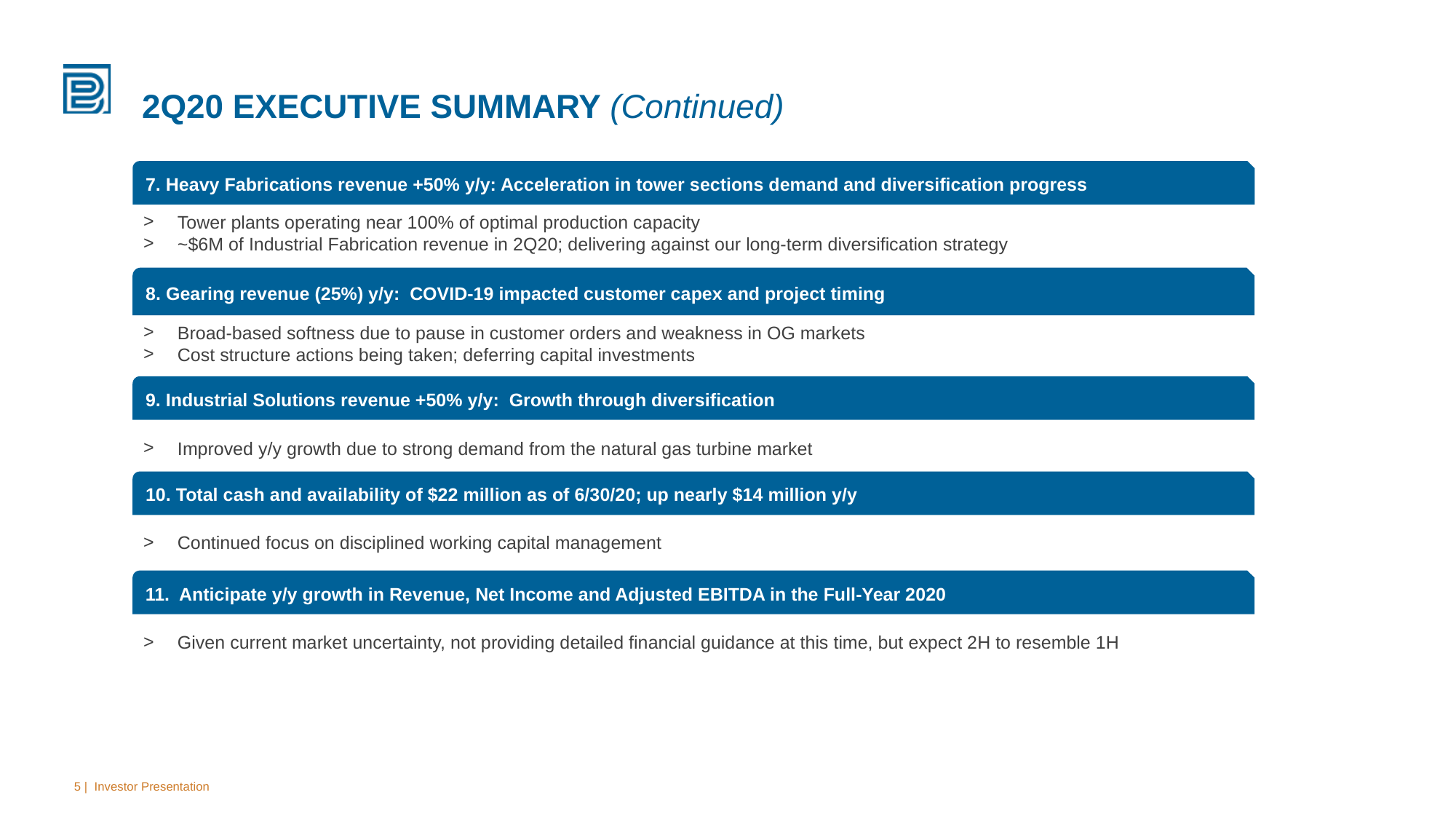

# 2Q20 EXECUTIVE SUMMARY (Continued)

7. Heavy Fabrications revenue +50% y/y: Acceleration in tower sections demand and diversification progress
Tower plants operating near 100% of optimal production capacity
~$6M of Industrial Fabrication revenue in 2Q20; delivering against our long-term diversification strategy
8. Gearing revenue (25%) y/y:  COVID-19 impacted customer capex and project timing
Broad-based softness due to pause in customer orders and weakness in OG markets
Cost structure actions being taken; deferring capital investments
9. Industrial Solutions revenue +50% y/y:  Growth through diversification
Improved y/y growth due to strong demand from the natural gas turbine market
10. Total cash and availability of $22 million as of 6/30/20; up nearly $14 million y/y
Continued focus on disciplined working capital management
11.  Anticipate y/y growth in Revenue, Net Income and Adjusted EBITDA in the Full-Year 2020
Given current market uncertainty, not providing detailed financial guidance at this time, but expect 2H to resemble 1H
5 |  Investor Presentation